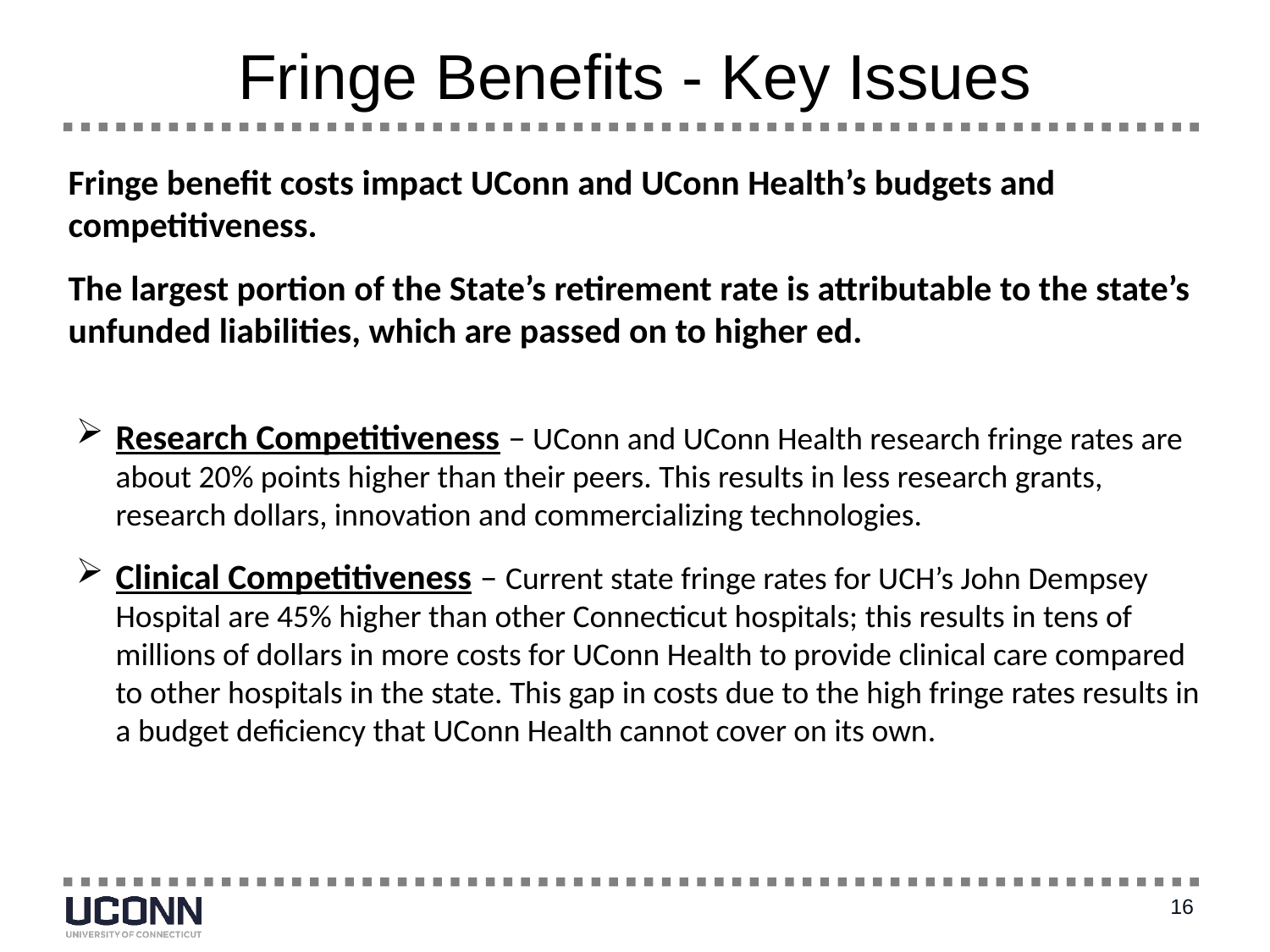

# Fringe Benefits - Key Issues
Fringe benefit costs impact UConn and UConn Health’s budgets and competitiveness.

The largest portion of the State’s retirement rate is attributable to the state’s unfunded liabilities, which are passed on to higher ed.

Research Competitiveness – UConn and UConn Health research fringe rates are about 20% points higher than their peers. This results in less research grants, research dollars, innovation and commercializing technologies.

Clinical Competitiveness – Current state fringe rates for UCH’s John Dempsey Hospital are 45% higher than other Connecticut hospitals; this results in tens of millions of dollars in more costs for UConn Health to provide clinical care compared to other hospitals in the state. This gap in costs due to the high fringe rates results in a budget deficiency that UConn Health cannot cover on its own.

16